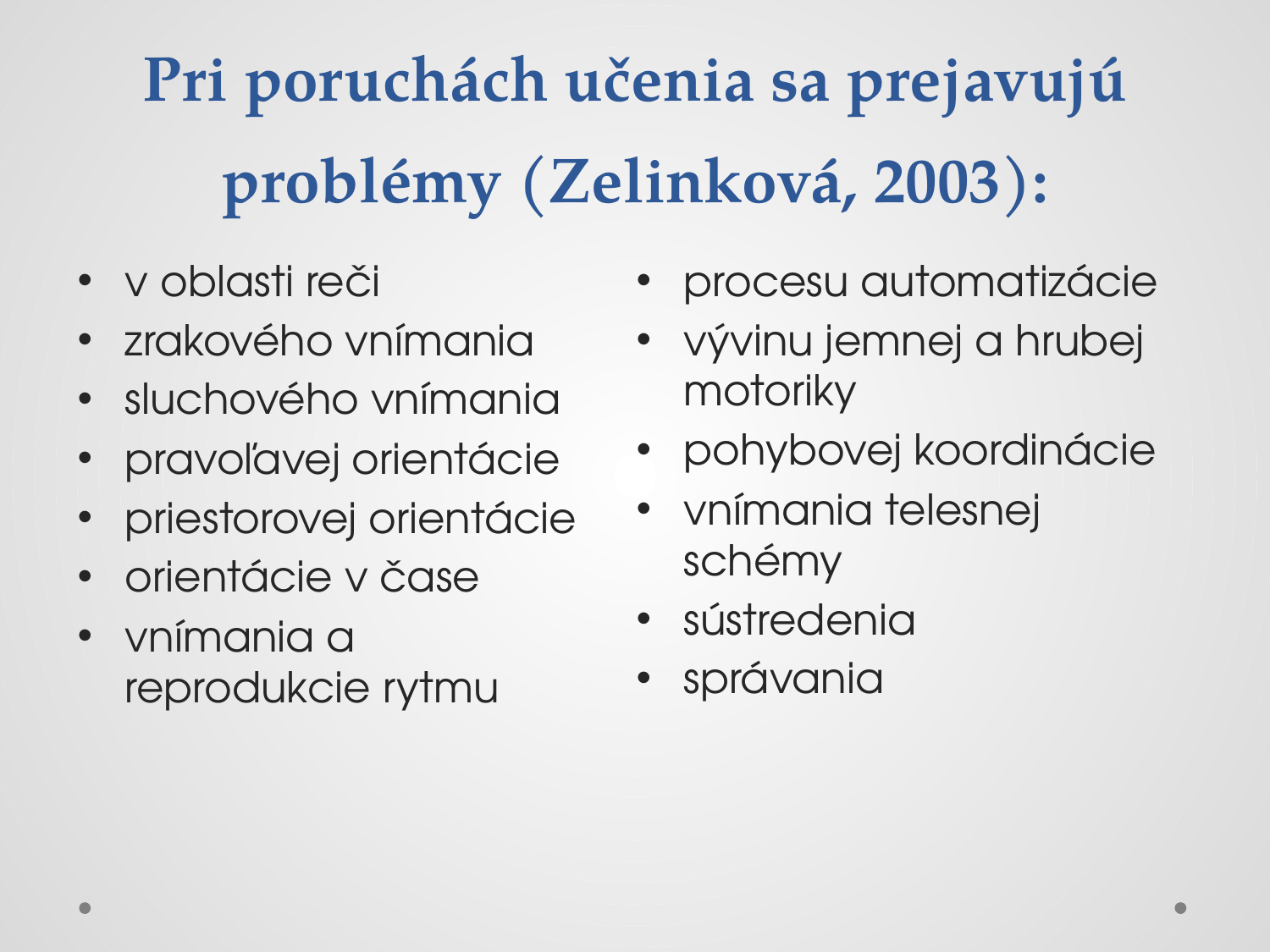

# Pri poruchách učenia sa prejavujú problémy (Zelinková, 2003):
procesu automatizácie
vývinu jemnej a hrubej motoriky
pohybovej koordinácie
vnímania telesnej schémy
sústredenia
správania

v oblasti reči
zrakového vnímania
sluchového vnímania
pravoľavej orientácie
priestorovej orientácie
orientácie v čase
vnímania a reprodukcie rytmu